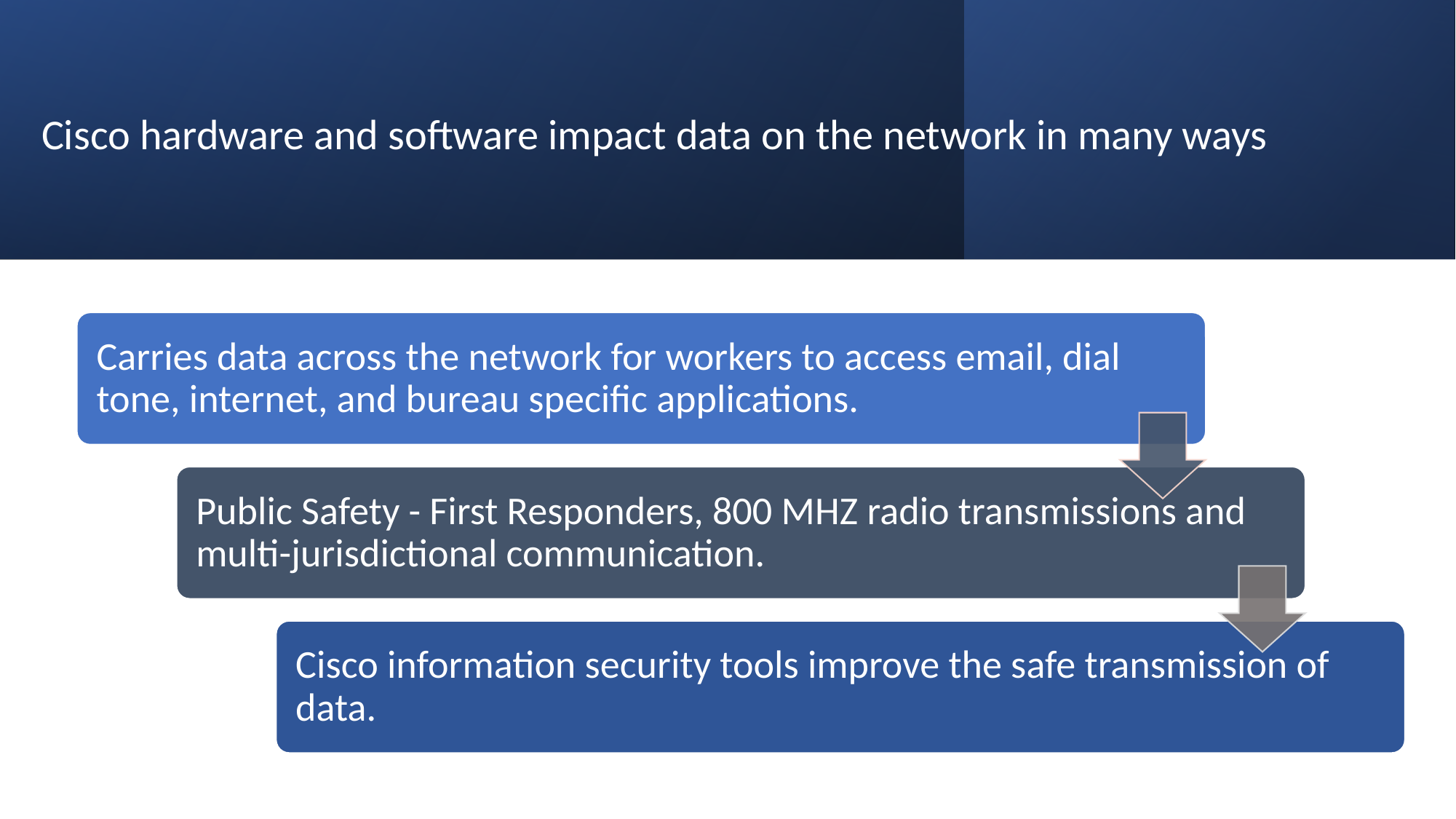

# Cisco hardware and software impact data on the network in many ways
Carries data across the network for workers to access email, dial tone, internet, and bureau specific applications.
Public Safety - First Responders, 800 MHZ radio transmissions and multi-jurisdictional communication.
Cisco information security tools improve the safe transmission of data.